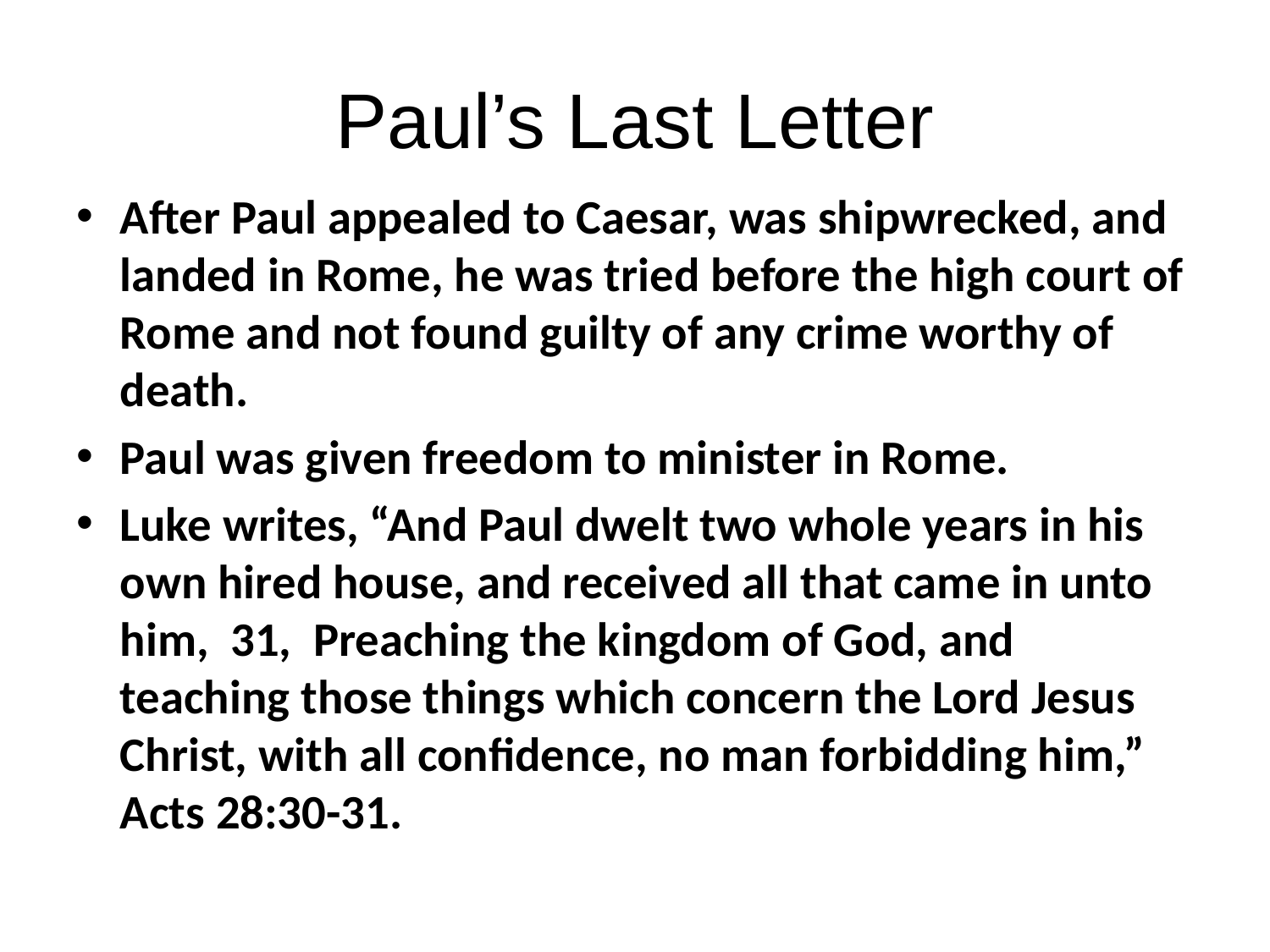

# Paul’s Last Letter
After Paul appealed to Caesar, was shipwrecked, and landed in Rome, he was tried before the high court of Rome and not found guilty of any crime worthy of death.
Paul was given freedom to minister in Rome.
Luke writes, “And Paul dwelt two whole years in his own hired house, and received all that came in unto him,  31,  Preaching the kingdom of God, and teaching those things which concern the Lord Jesus Christ, with all confidence, no man forbidding him,” Acts 28:30-31.